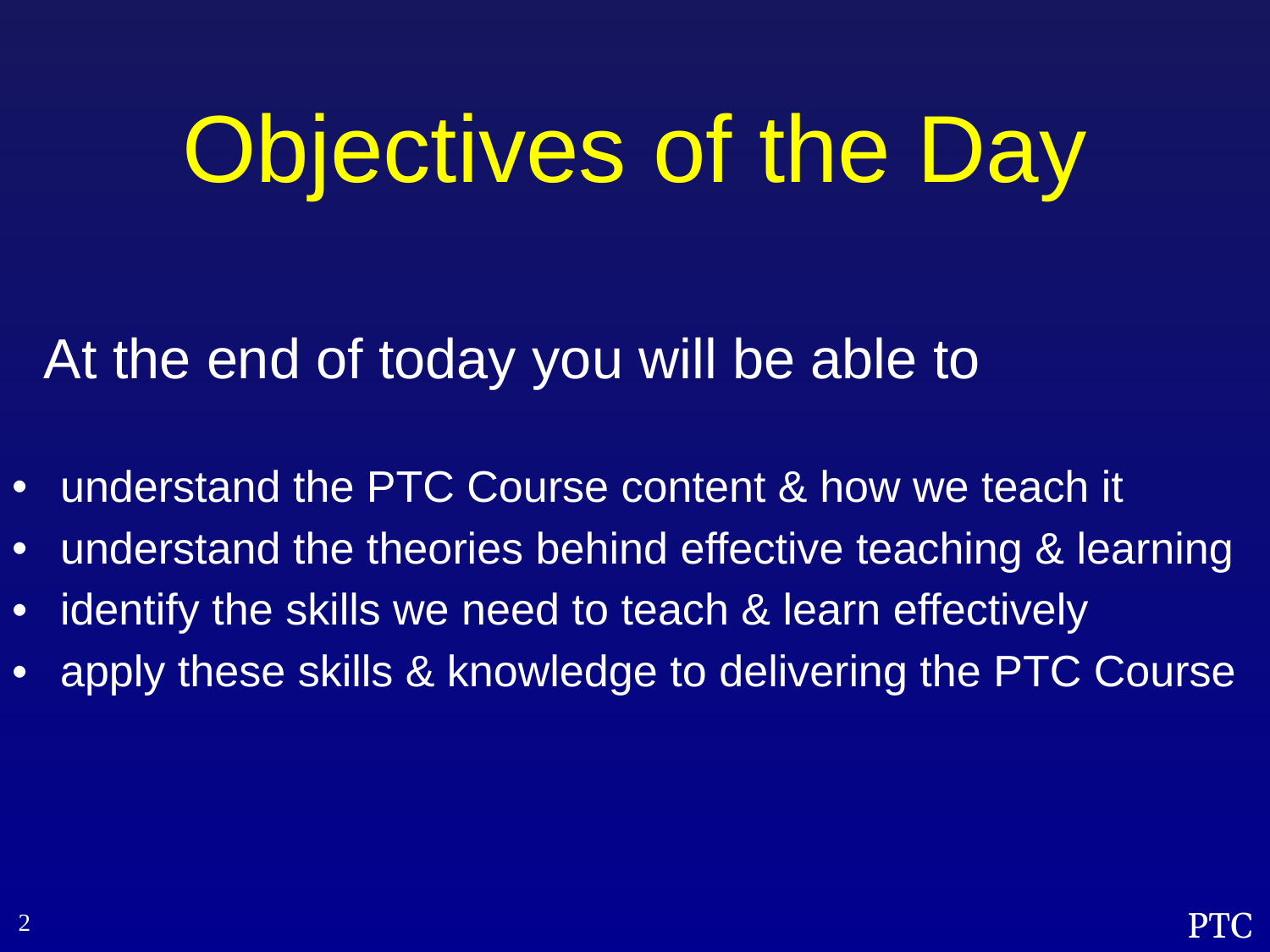

# Objectives of the Day
  At the end of today you will be able to

understand the PTC Course content & how we teach it
understand the theories behind effective teaching & learning
identify the skills we need to teach & learn effectively
apply these skills & knowledge to delivering the PTC Course
2